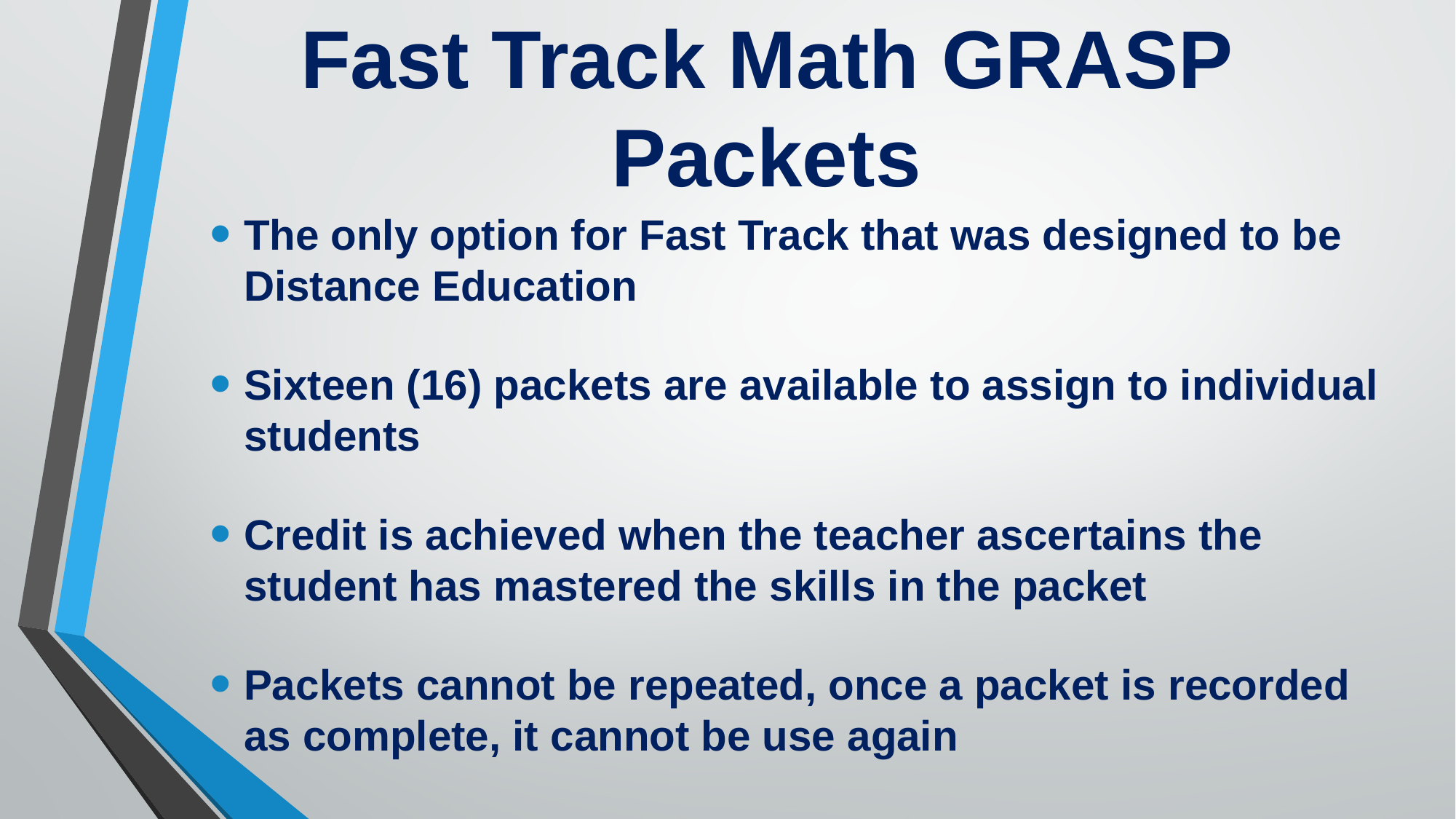

# Fast Track Math GRASP Packets
The only option for Fast Track that was designed to be Distance Education

Sixteen (16) packets are available to assign to individual students

Credit is achieved when the teacher ascertains the student has mastered the skills in the packet

Packets cannot be repeated, once a packet is recorded as complete, it cannot be use again